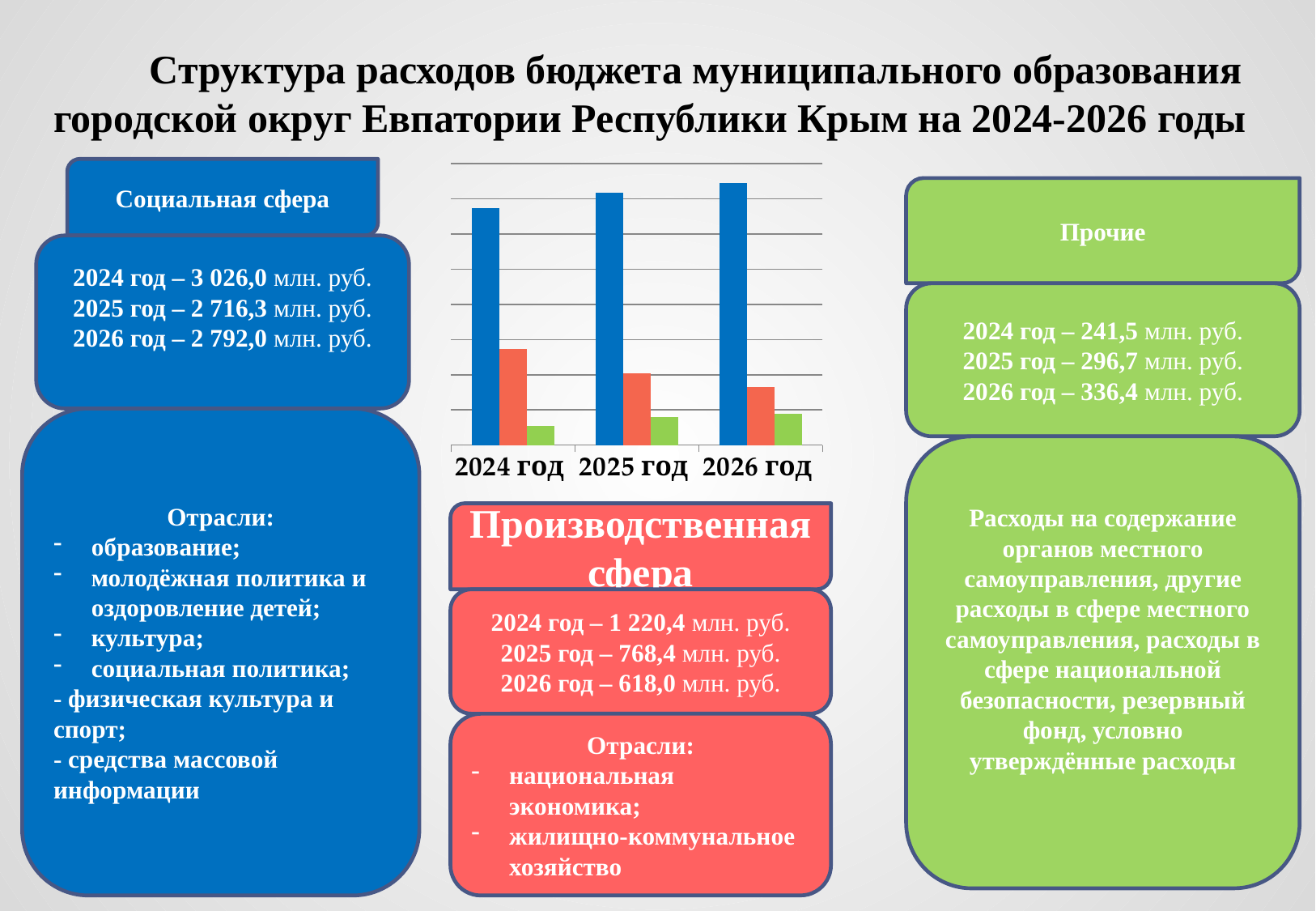

# Структура расходов бюджета муниципального образования городской округ Евпатории Республики Крым на 2024-2026 годы

[unsupported chart]

### Chart

| Category | Социальная сфера | производственная сфера | прочие сферы |
|---|---|---|---|
| 2024 год  | 67.4 | 27.2 | 5.4 |
| 2025 год  | 71.8 | 20.3 | 7.9 |
| 2026 год  | 74.5 | 16.5 | 9.0 |
Социальная сфера
Прочие
2024 год – 3 026,0 млн. руб.
2025 год – 2 716,3 млн. руб.
2026 год – 2 792,0 млн. руб.

2024 год – 241,5 млн. руб.
2025 год – 296,7 млн. руб.
2026 год – 336,4 млн. руб.
Отрасли:
образование;
молодёжная политика и оздоровление детей;
культура;
социальная политика;
- физическая культура и спорт;
- средства массовой информации
Расходы на содержание органов местного самоуправления, другие расходы в сфере местного самоуправления, расходы в сфере национальной безопасности, резервный фонд, условно утверждённые расходы

Производственная сфера
2024 год – 1 220,4 млн. руб.
2025 год – 768,4 млн. руб.
2026 год – 618,0 млн. руб.
Отрасли:
национальная экономика;
жилищно-коммунальное хозяйство